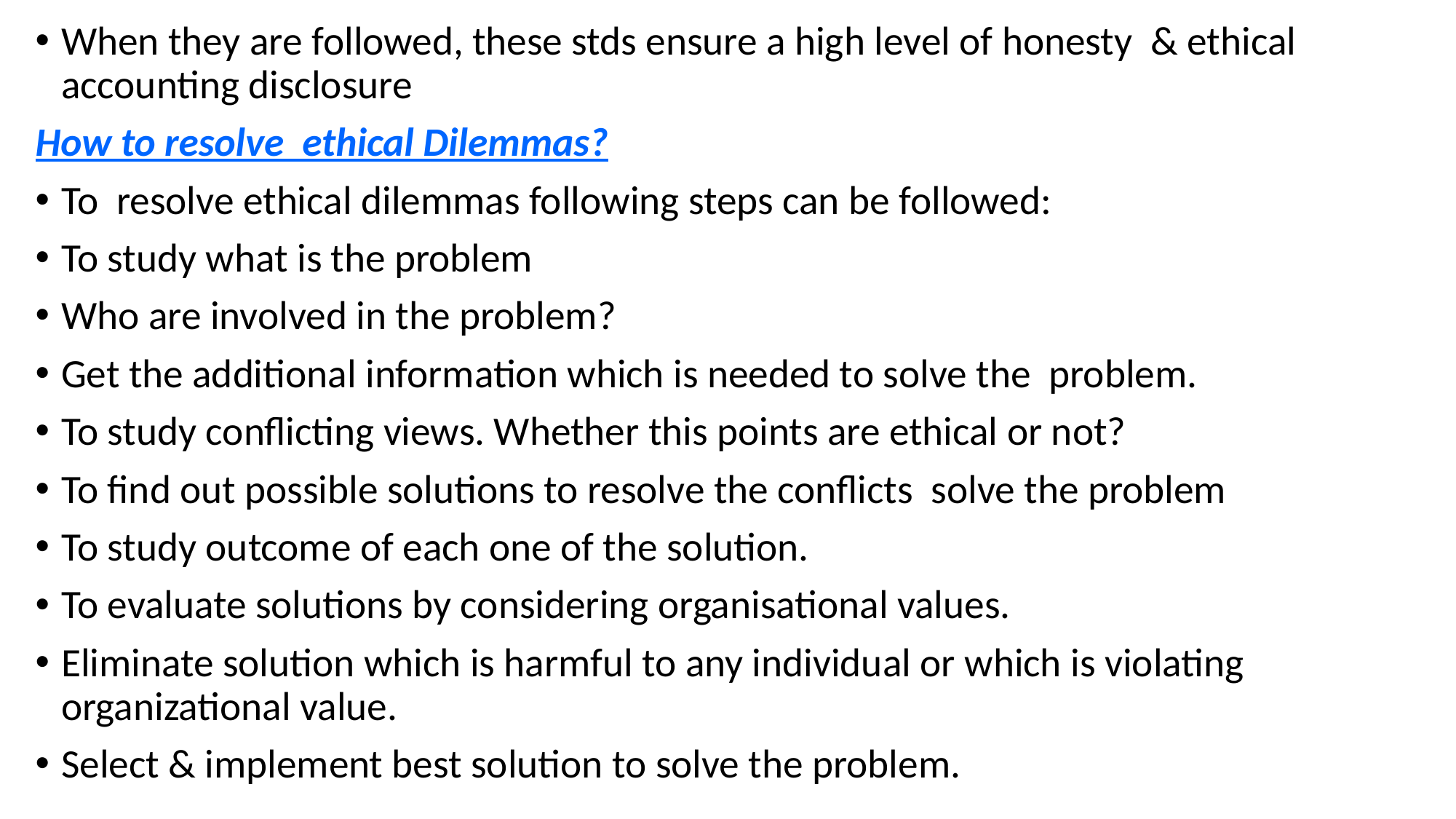

When they are followed, these stds ensure a high level of honesty  & ethical accounting disclosure
How to resolve  ethical Dilemmas?
To  resolve ethical dilemmas following steps can be followed:
To study what is the problem
Who are involved in the problem?
Get the additional information which is needed to solve the  problem.
To study conflicting views. Whether this points are ethical or not?
To find out possible solutions to resolve the conflicts  solve the problem
To study outcome of each one of the solution.
To evaluate solutions by considering organisational values.
Eliminate solution which is harmful to any individual or which is violating organizational value.
Select & implement best solution to solve the problem.